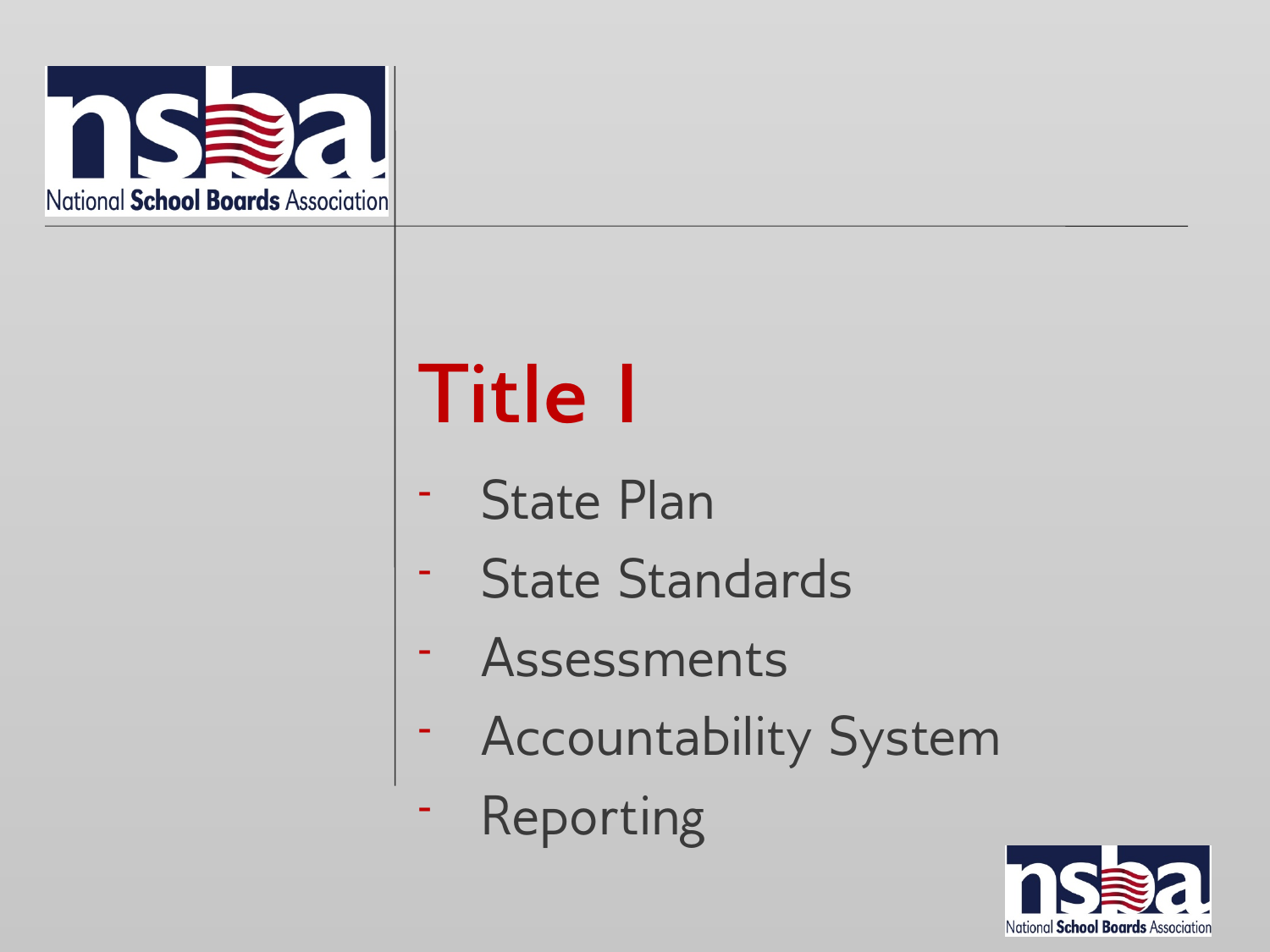

# Title I
State Plan
State Standards
Assessments
Accountability System
Reporting